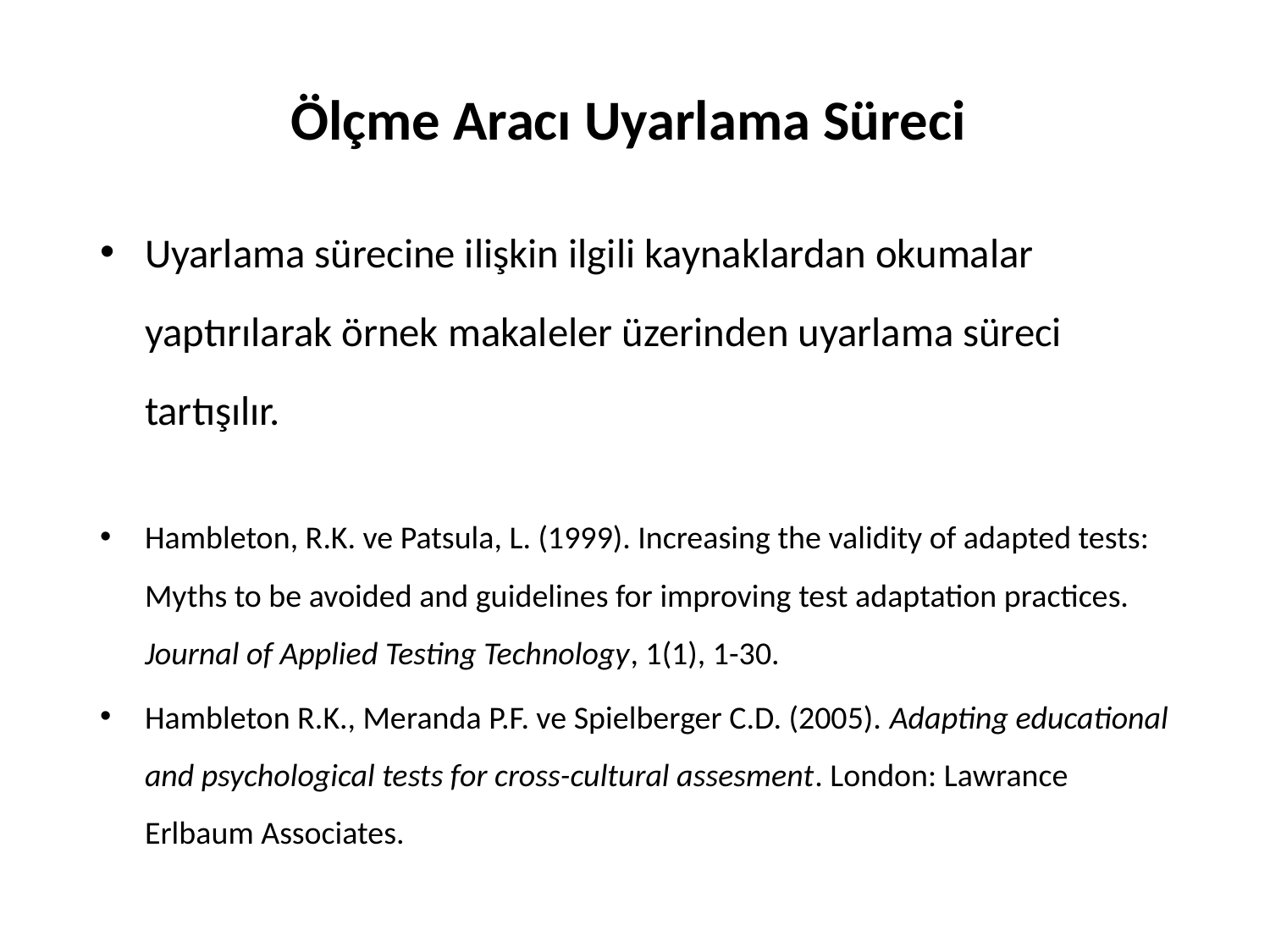

# Ölçme Aracı Uyarlama Süreci
Uyarlama sürecine ilişkin ilgili kaynaklardan okumalar yaptırılarak örnek makaleler üzerinden uyarlama süreci tartışılır.

Hambleton, R.K. ve Patsula, L. (1999). Increasing the validity of adapted tests: Myths to be avoided and guidelines for improving test adaptation practices. Journal of Applied Testing Technology, 1(1), 1-30.
Hambleton R.K., Meranda P.F. ve Spielberger C.D. (2005). Adapting educational and psychological tests for cross-cultural assesment. London: Lawrance Erlbaum Associates.